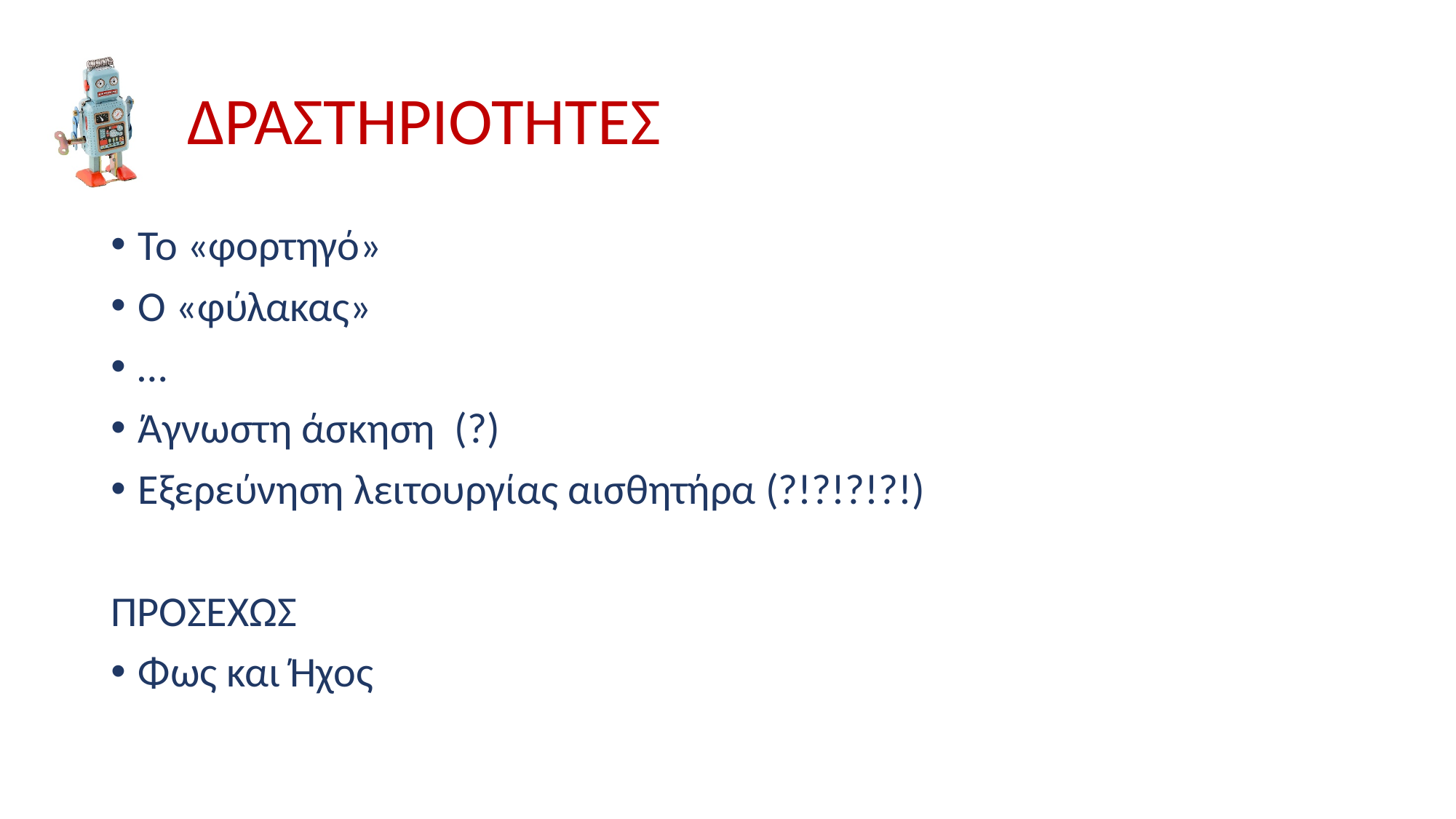

# ΔΡΑΣΤΗΡΙΟΤΗΤΕΣ
Το «φορτηγό»
Ο «φύλακας»
…
Άγνωστη άσκηση  (?)
Εξερεύνηση λειτουργίας αισθητήρα (?!?!?!?!)

ΠΡΟΣΕΧΩΣ
Φως και Ήχος